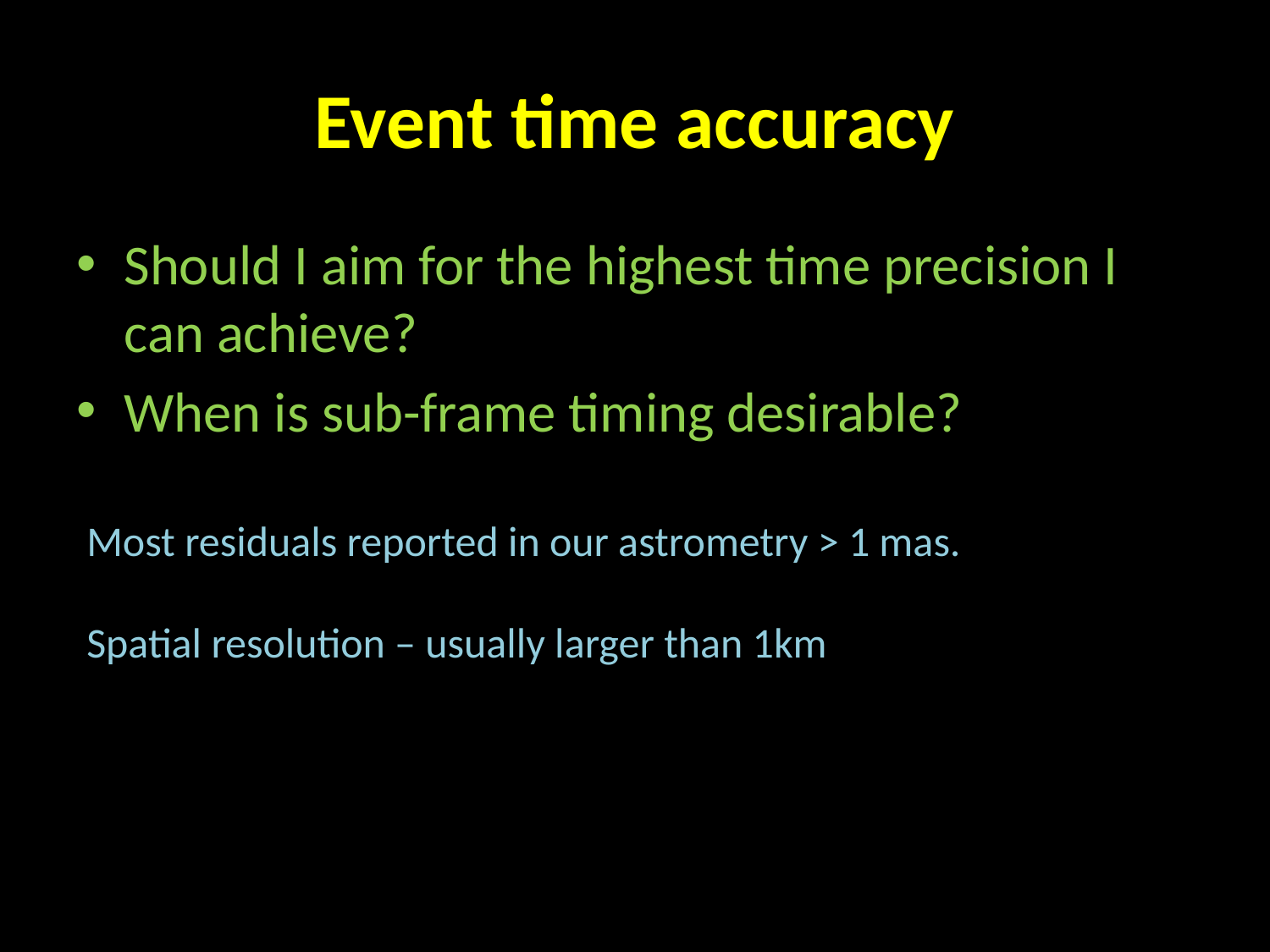

# Event time accuracy
Should I aim for the highest time precision I can achieve?
When is sub-frame timing desirable?
Most residuals reported in our astrometry > 1 mas.

Spatial resolution – usually larger than 1km